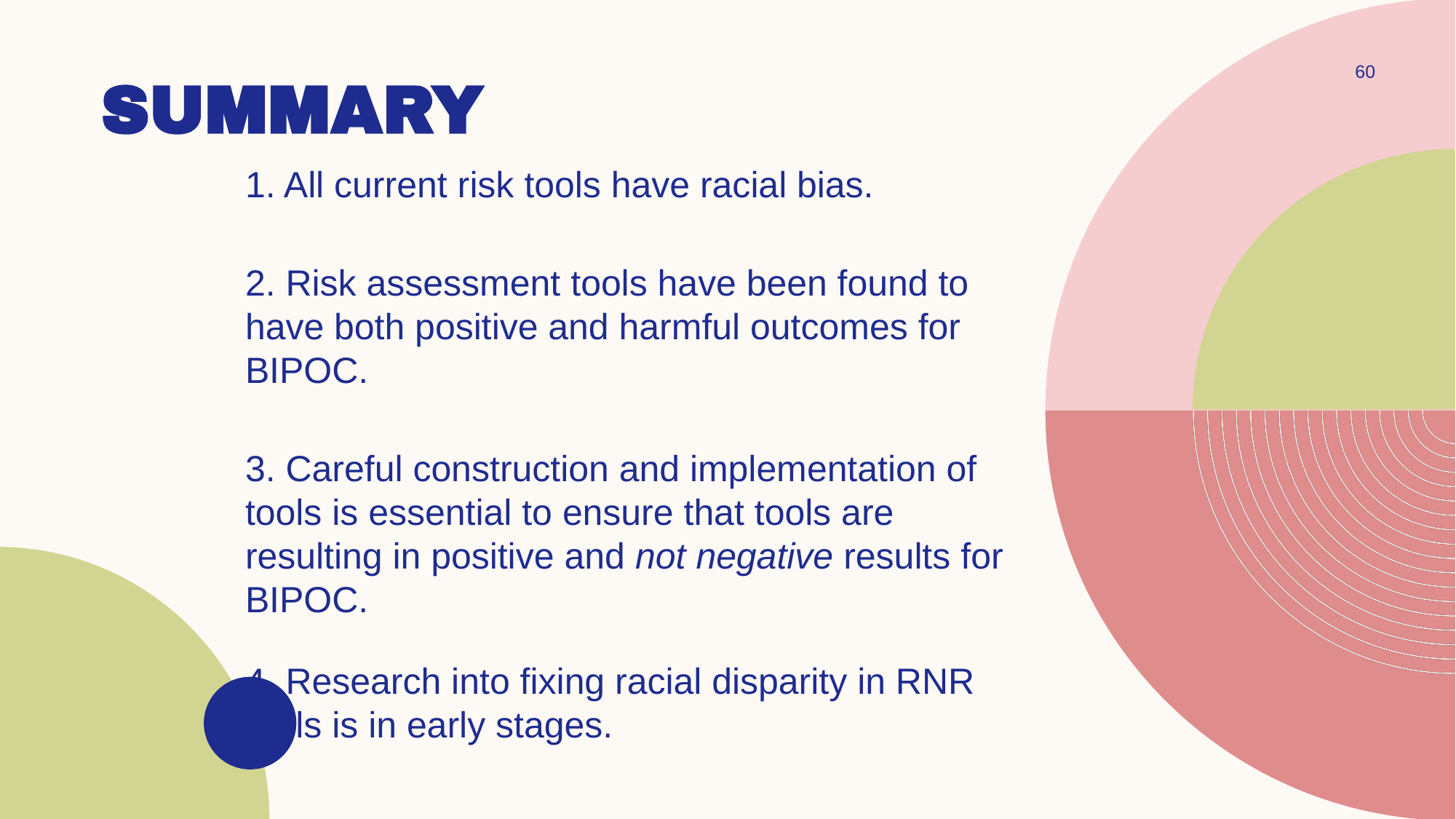

60
# SUMMARY
1. All current risk tools have racial bias.

2. Risk assessment tools have been found to have both positive and harmful outcomes for BIPOC.

3. Careful construction and implementation of tools is essential to ensure that tools are resulting in positive and not negative results for BIPOC.

4. Research into fixing racial disparity in RNR tools is in early stages.